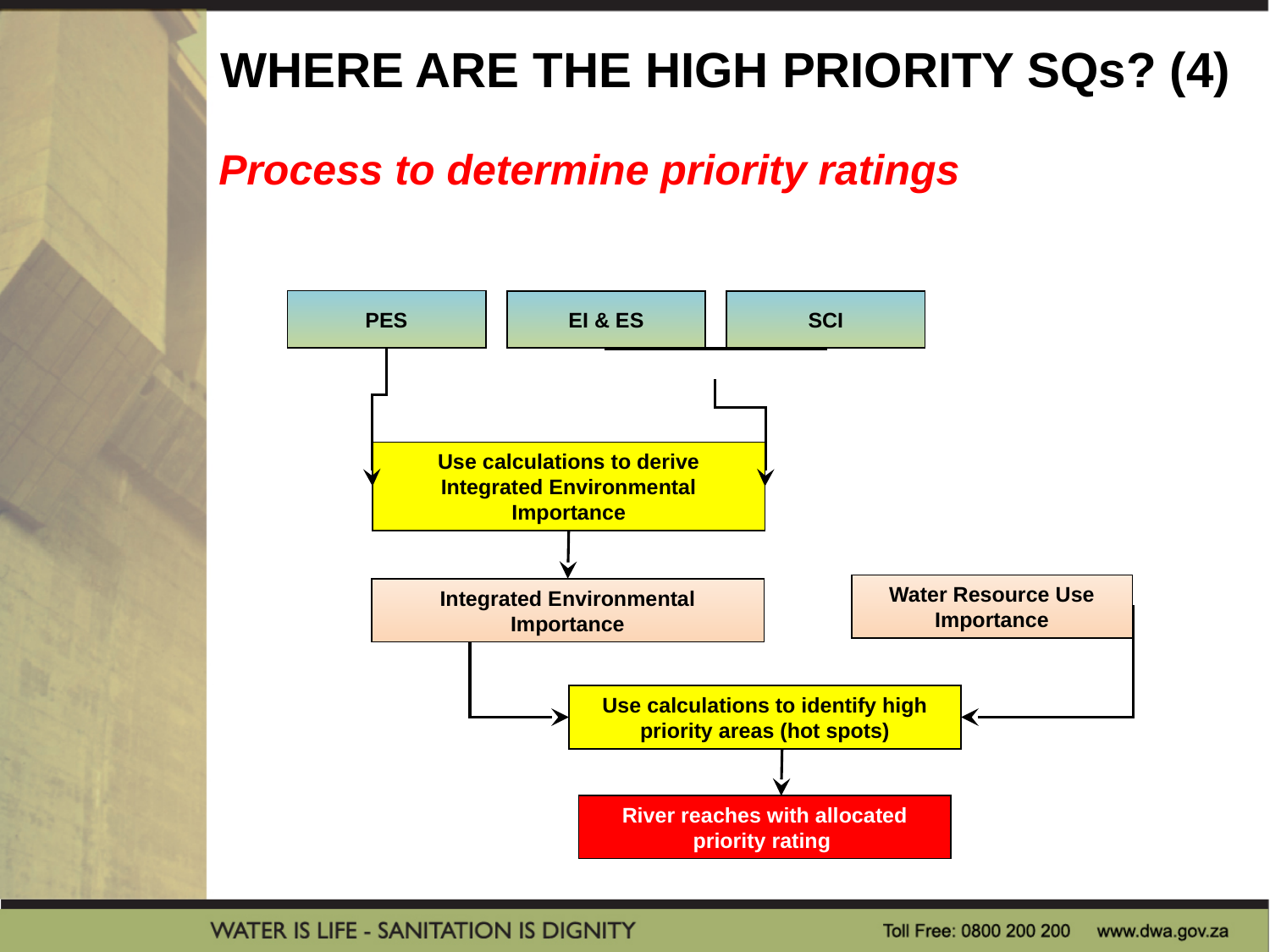

WHERE ARE THE HIGH PRIORITY SQs? (4)

Process to determine priority ratings
PES
EI & ES
SCI
Use calculations to derive Integrated Environmental Importance
Water Resource Use Importance
Integrated Environmental Importance
Use calculations to identify high priority areas (hot spots)
River reaches with allocated priority rating